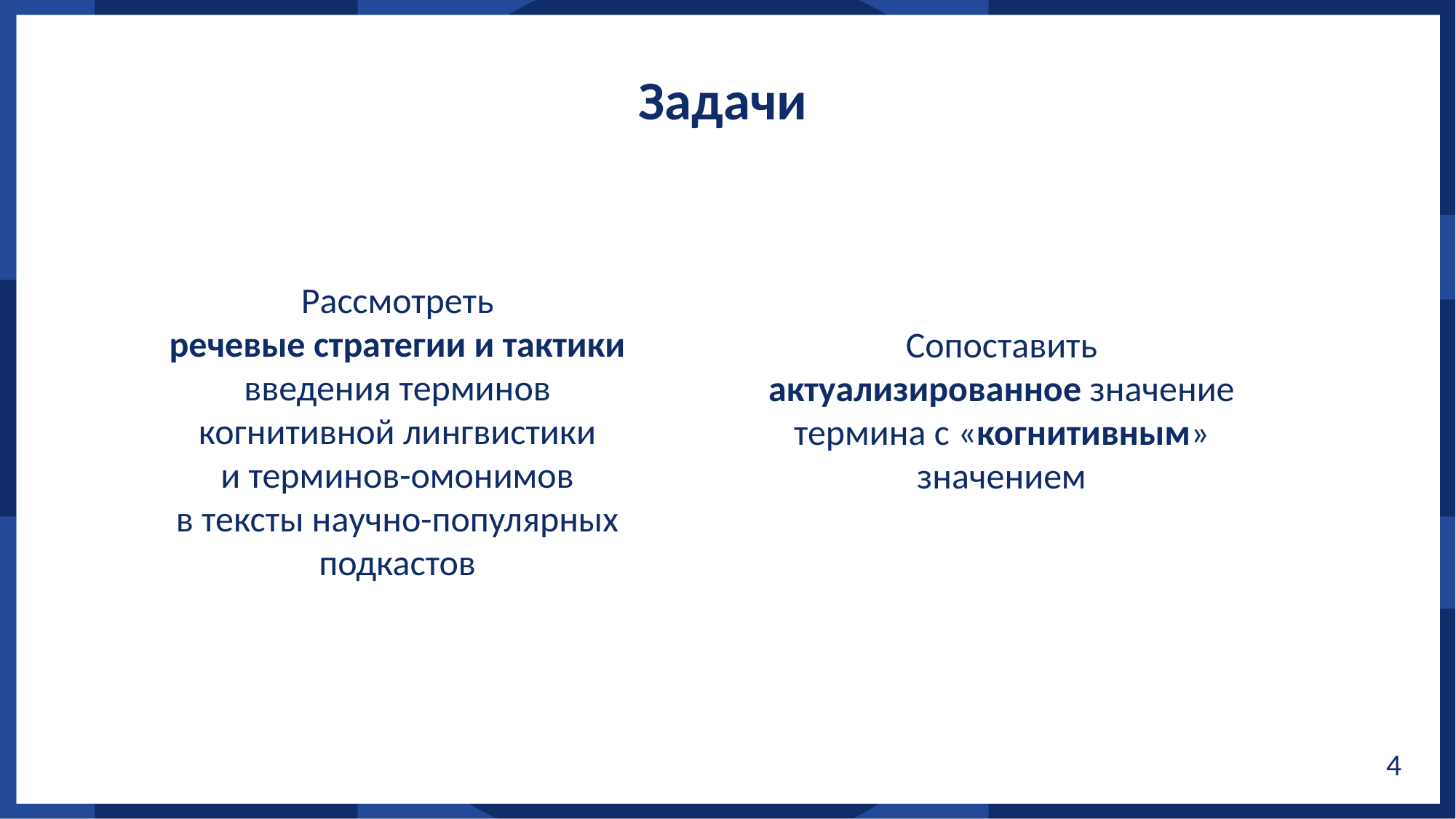

Задачи
Рассмотреть
речевые стратегии и тактики
введения терминов когнитивной лингвистики
и терминов-омонимов
в тексты научно-популярных подкастов
Сопоставить актуализированное значение термина с «когнитивным» значением
4